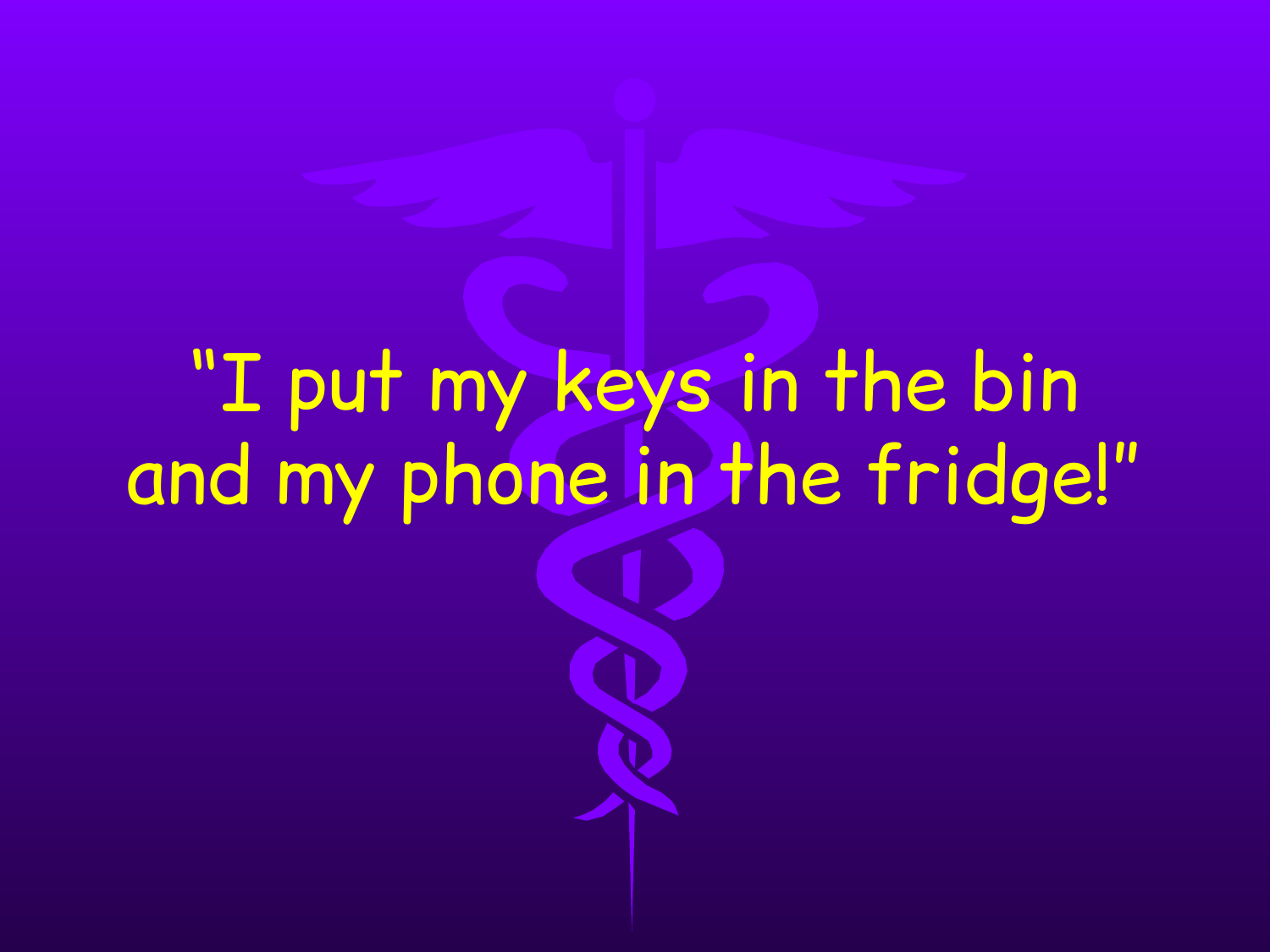

“I put my keys in the bin
and my phone in the fridge!”